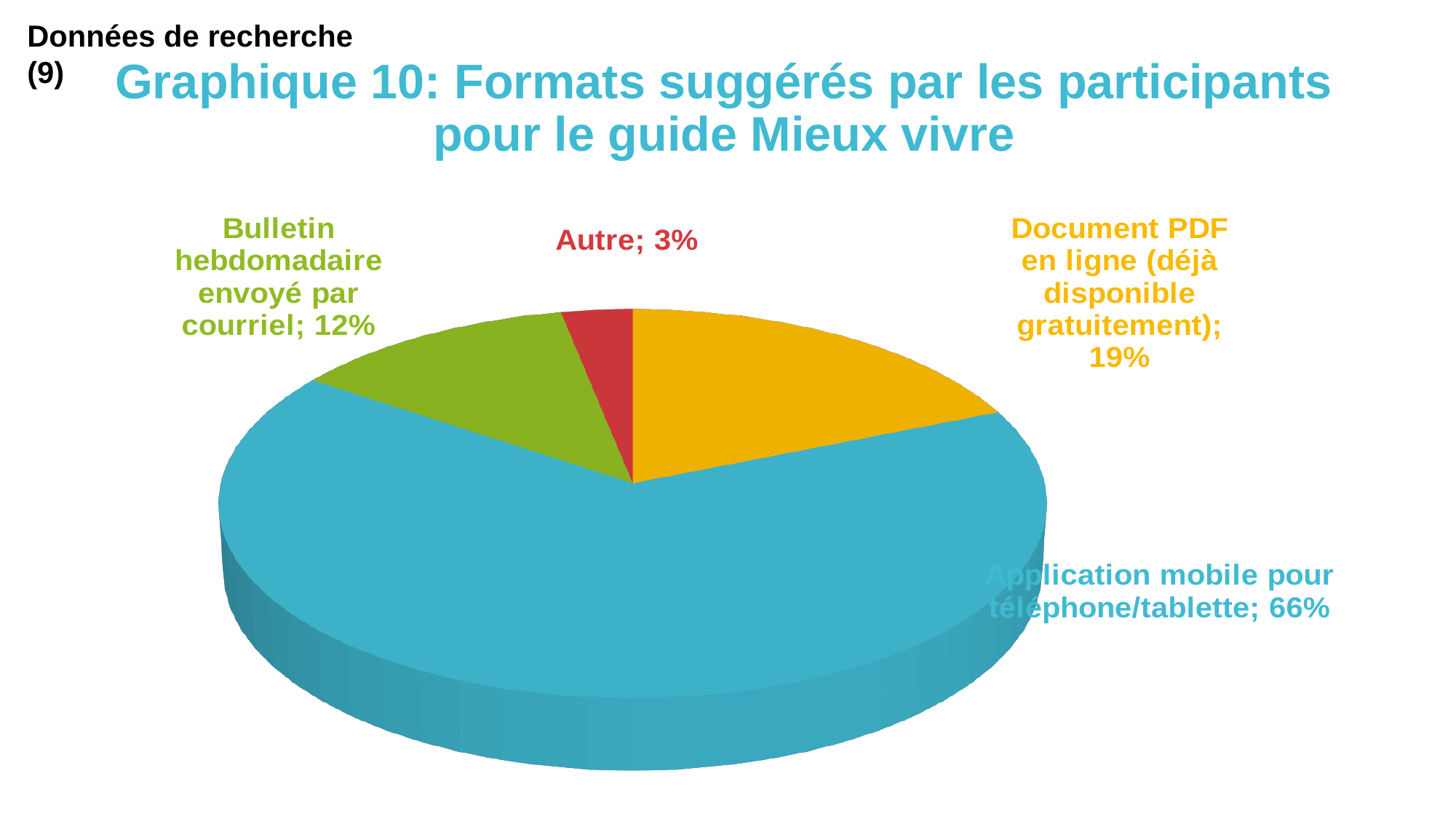

Données de recherche (9)
Graphique 10: Formats suggérés par les participants pour le guide Mieux vivre
Résultats

[unsupported chart]